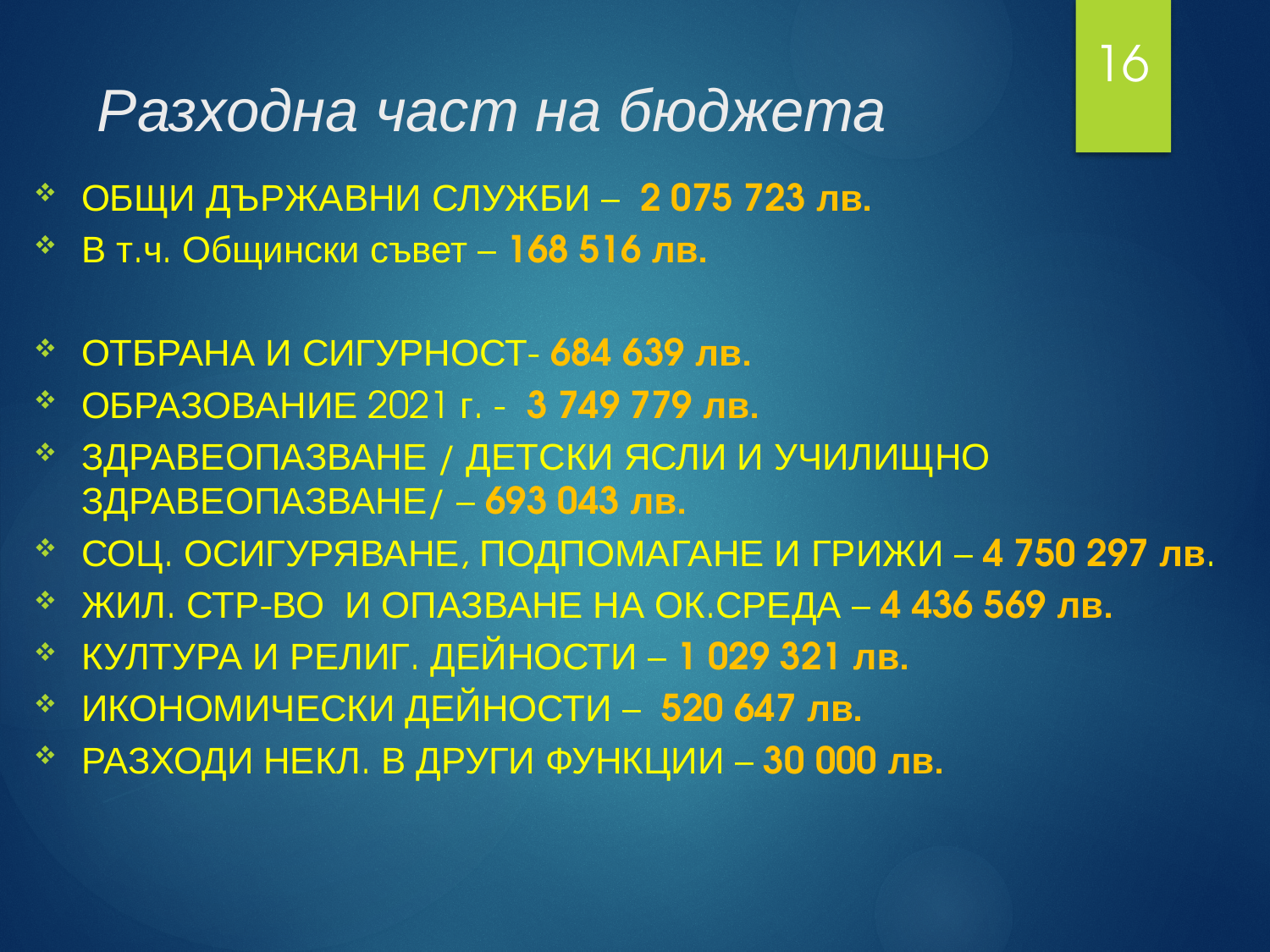

16
# Разходна част на бюджета
ОБЩИ ДЪРЖАВНИ СЛУЖБИ –  2 075 723 лв.
В т.ч. Общински съвет – 168 516 лв.

ОТБРАНА И СИГУРНОСТ- 684 639 лв.
ОБРАЗОВАНИЕ 2021 г. -  3 749 779 лв.
ЗДРАВЕОПАЗВАНЕ / ДЕТСКИ ЯСЛИ И УЧИЛИЩНО ЗДРАВЕОПАЗВАНЕ/ – 693 043 лв.
СОЦ. ОСИГУРЯВАНЕ, ПОДПОМАГАНЕ И ГРИЖИ – 4 750 297 лв.
ЖИЛ. СТР-ВО  И ОПАЗВАНЕ НА ОК.СРЕДА – 4 436 569 лв.
КУЛТУРА И РЕЛИГ. ДЕЙНОСТИ – 1 029 321 лв.
ИКОНОМИЧЕСКИ ДЕЙНОСТИ –  520 647 лв.
РАЗХОДИ НЕКЛ. В ДРУГИ ФУНКЦИИ – 30 000 лв.